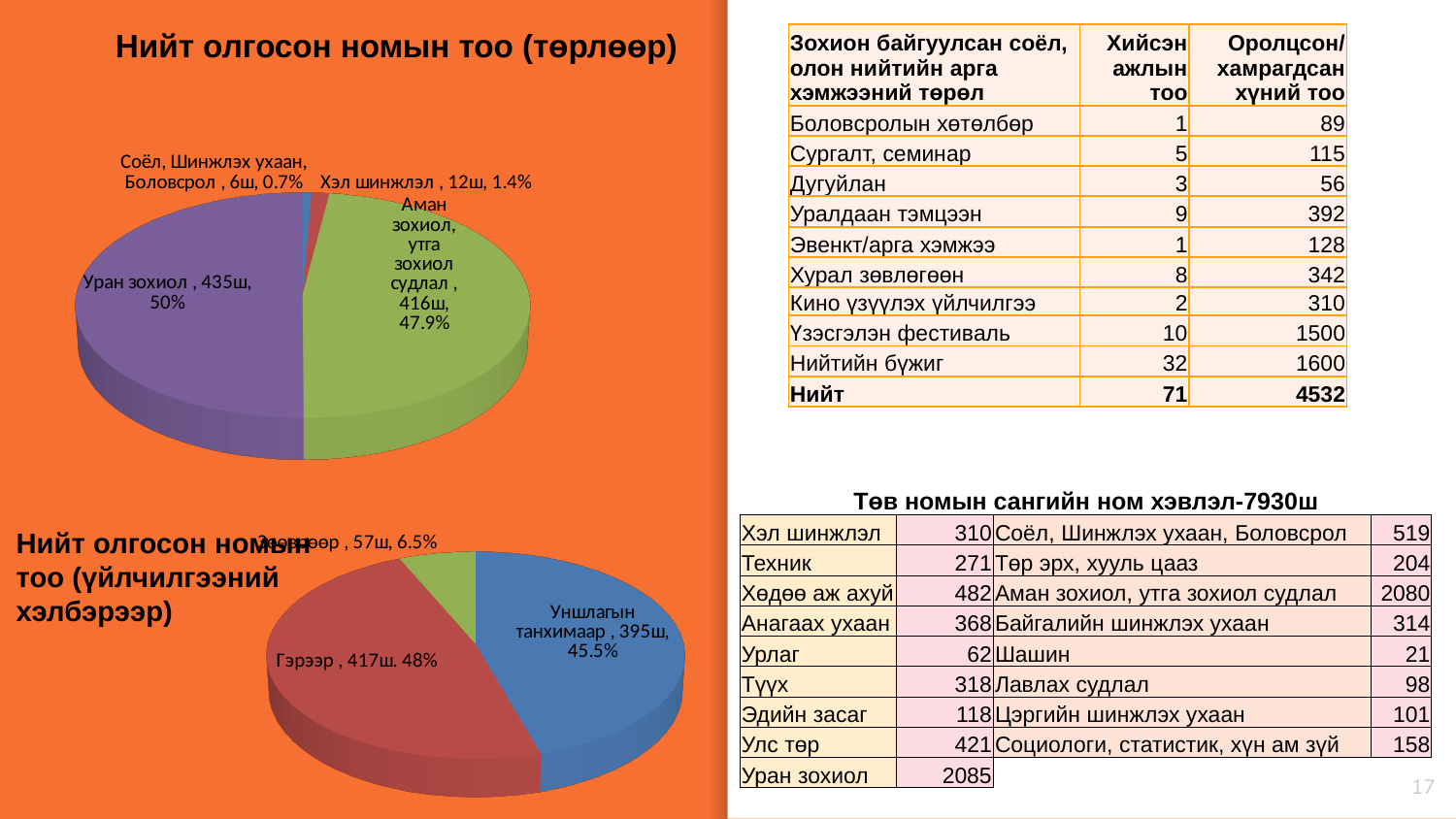

Нийт олгосон номын тоо (төрлөөр)
| Зохион байгуулсан соёл, олон нийтийн арга хэмжээний төрөл | Хийсэн ажлын тоо | Оролцсон/ хамрагдсан хүний тоо |
| --- | --- | --- |
| Боловсролын хөтөлбөр | 1 | 89 |
| Сургалт, семинар | 5 | 115 |
| Дугуйлан | 3 | 56 |
| Уралдаан тэмцээн | 9 | 392 |
| Эвенкт/арга хэмжээ | 1 | 128 |
| Хурал зөвлөгөөн | 8 | 342 |
| Кино үзүүлэх үйлчилгээ | 2 | 310 |
| Үзэсгэлэн фестиваль | 10 | 1500 |
| Нийтийн бүжиг | 32 | 1600 |
| Нийт | 71 | 4532 |

[unsupported chart]

[unsupported chart]

| Төв номын сангийн ном хэвлэл-7930ш |  |  |  |
| --- | --- | --- | --- |
| Хэл шинжлэл | 310 | Соёл, Шинжлэх ухаан, Боловсрол | 519 |
| Техник | 271 | Төр эрх, хууль цааз | 204 |
| Хөдөө аж ахуй | 482 | Аман зохиол, утга зохиол судлал | 2080 |
| Анагаах ухаан | 368 | Байгалийн шинжлэх ухаан | 314 |
| Урлаг | 62 | Шашин | 21 |
| Түүх | 318 | Лавлах судлал | 98 |
| Эдийн засаг | 118 | Цэргийн шинжлэх ухаан | 101 |
| Улс төр | 421 | Социологи, статистик, хүн ам зүй | 158 |
| Уран зохиол | 2085 |  |  |
Нийт олгосон номын
тоо (үйлчилгээний
хэлбэрээр)
17